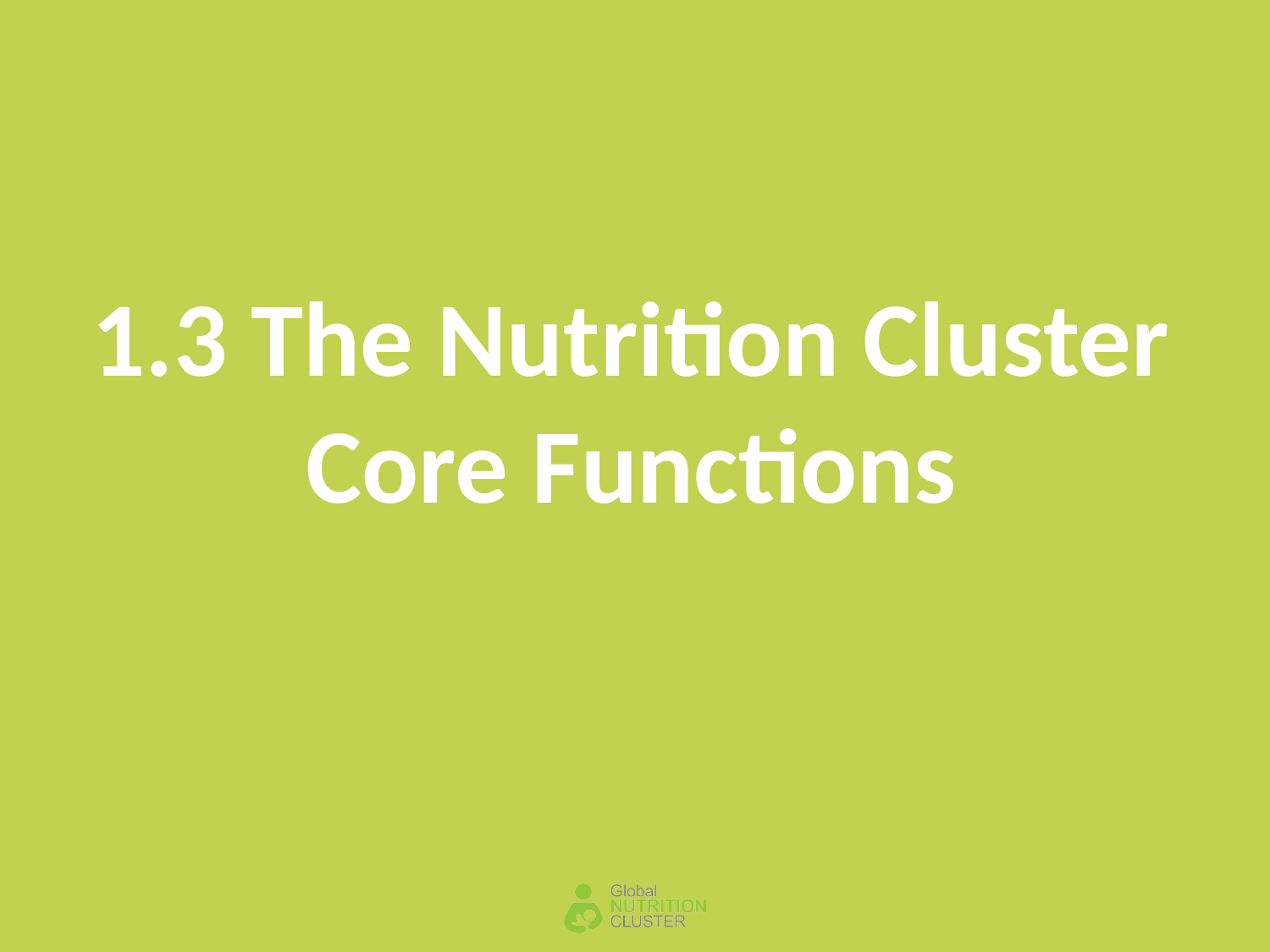

# 1.3 The Nutrition Cluster Core Functions